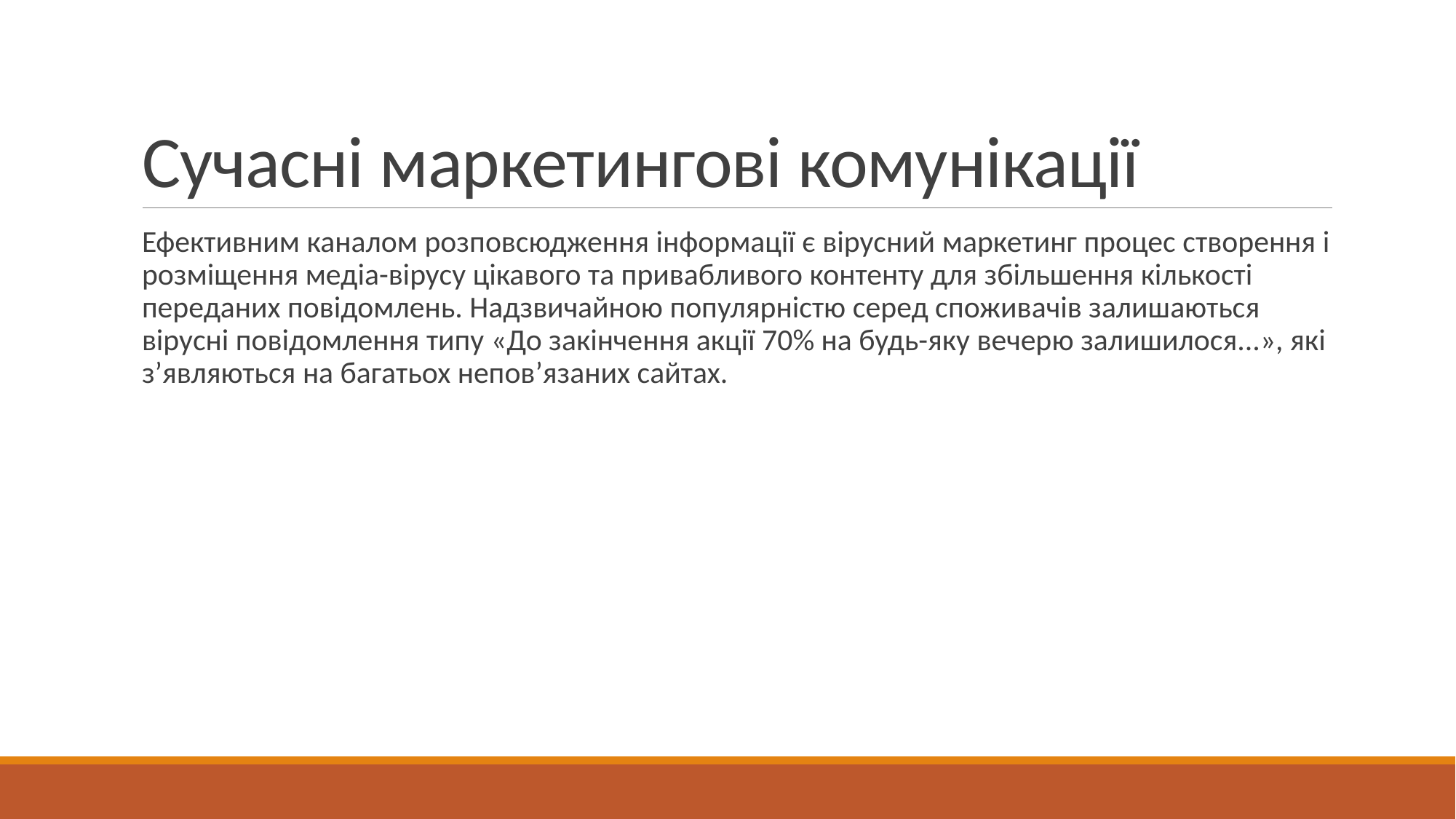

# Сучасні маркетингові комунікації
Ефективним каналом розповсюдження інформації є вірусний маркетинг процес створення і розміщення медіа-вірусу цікавого та привабливого контенту для збільшення кількості переданих повідомлень. Надзвичайною популярністю серед споживачів залишаються вірусні повідомлення типу «До закінчення акції 70% на будь-яку вечерю залишилося...», які з’являються на багатьох непов’язаних сайтах.